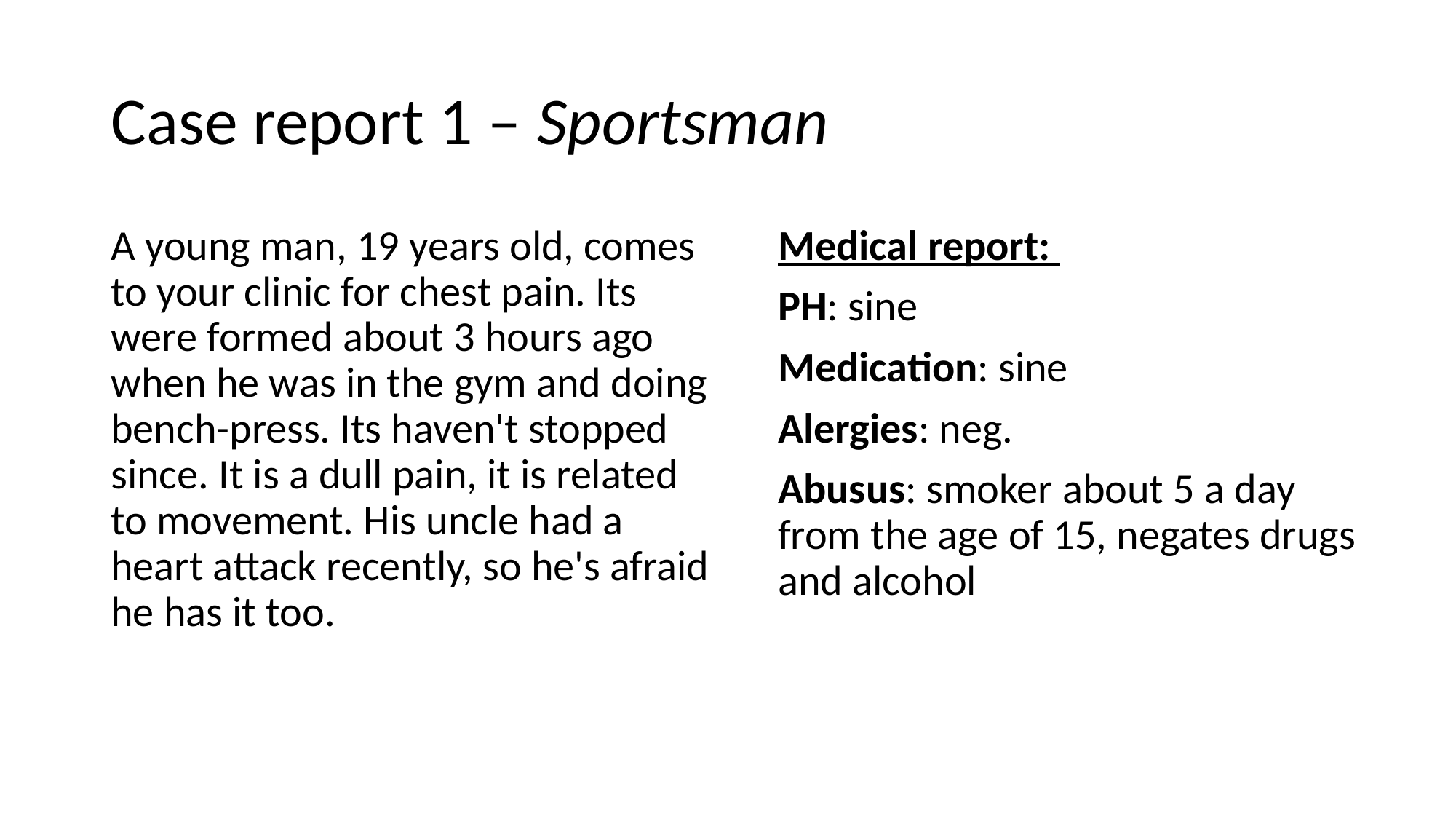

# Case report 1 – Sportsman
A young man, 19 years old, comes to your clinic for chest pain. Its were formed about 3 hours ago when he was in the gym and doing bench-press. Its haven't stopped since. It is a dull pain, it is related to movement. His uncle had a heart attack recently, so he's afraid he has it too.
Medical report:
PH: sine
Medication: sine
Alergies: neg.
Abusus: smoker about 5 a day from the age of 15, negates drugs and alcohol